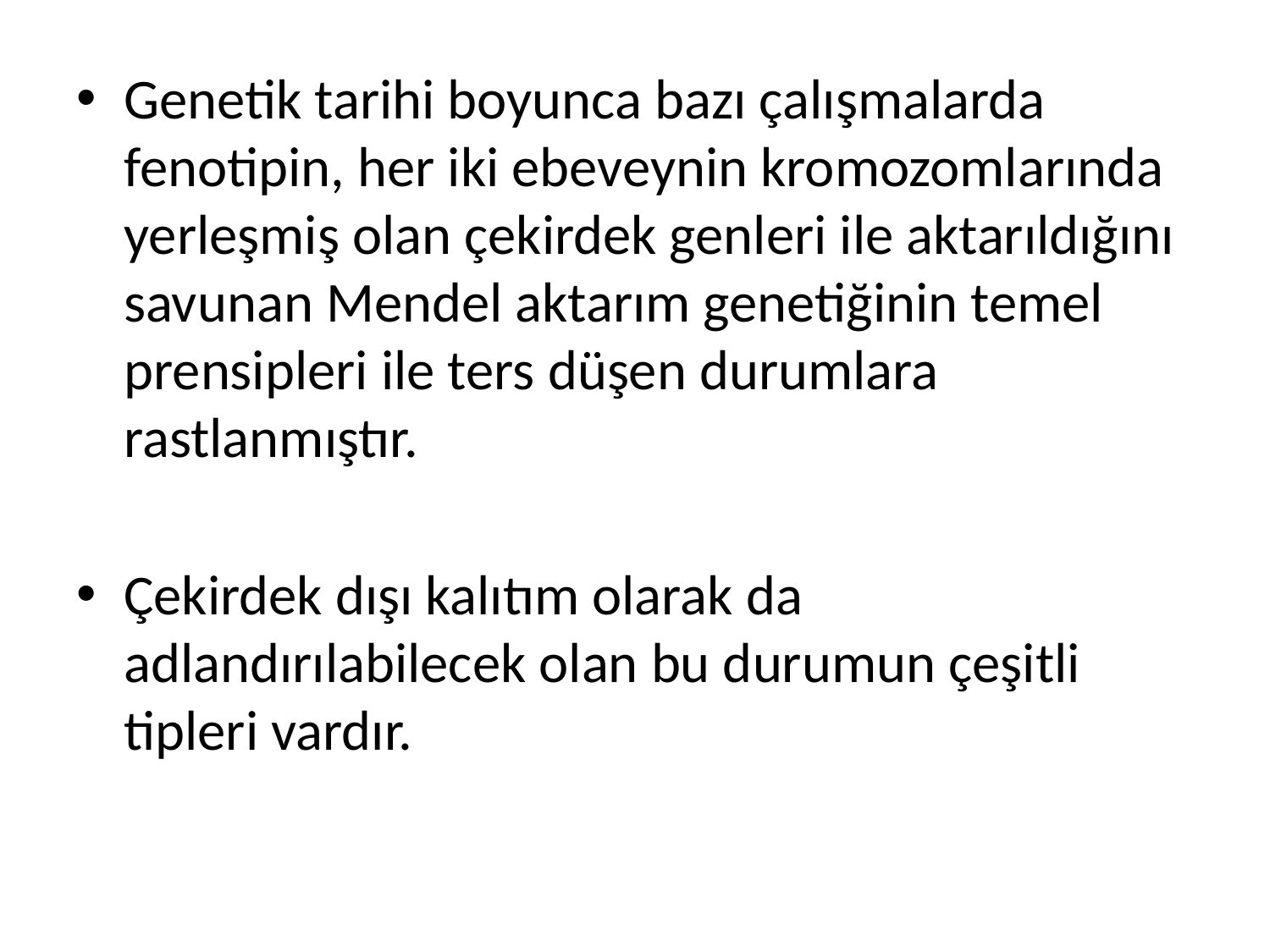

Genetik tarihi boyunca bazı çalışmalarda fenotipin, her iki ebeveynin kromozomlarında yerleşmiş olan çekirdek genleri ile aktarıldığını savunan Mendel aktarım genetiğinin temel prensipleri ile ters düşen durumlara rastlanmıştır.

Çekirdek dışı kalıtım olarak da adlandırılabilecek olan bu durumun çeşitli tipleri vardır.